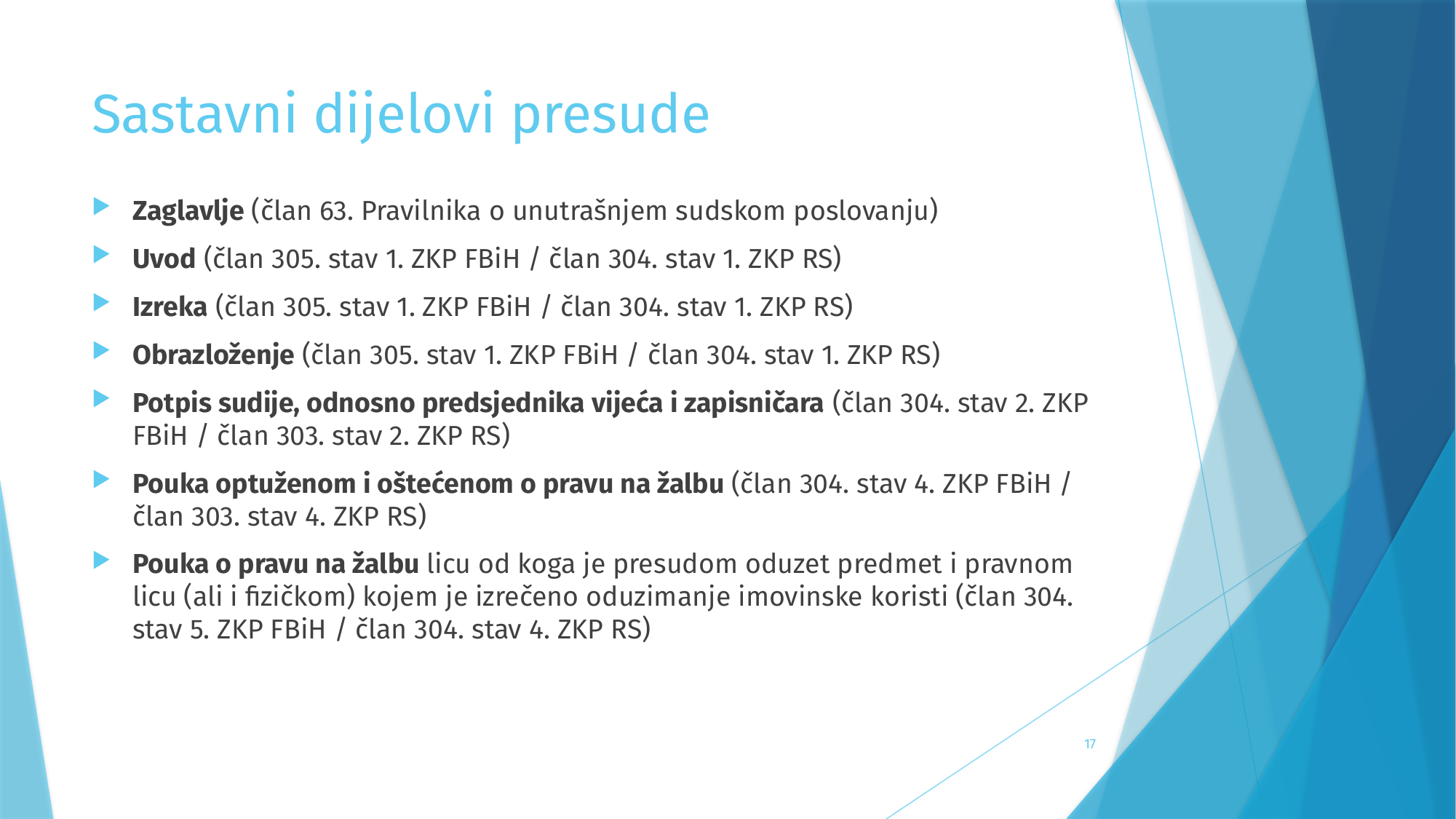

# Sastavni dijelovi presude
Zaglavlje (član 63. Pravilnika o unutrašnjem sudskom poslovanju)
Uvod (član 305. stav 1. ZKP FBiH / član 304. stav 1. ZKP RS)
Izreka (član 305. stav 1. ZKP FBiH / član 304. stav 1. ZKP RS)
Obrazloženje (član 305. stav 1. ZKP FBiH / član 304. stav 1. ZKP RS)
Potpis sudije, odnosno predsjednika vijeća i zapisničara (član 304. stav 2. ZKP FBiH / član 303. stav 2. ZKP RS)
Pouka optuženom i oštećenom o pravu na žalbu (član 304. stav 4. ZKP FBiH / član 303. stav 4. ZKP RS)
Pouka o pravu na žalbu licu od koga je presudom oduzet predmet i pravnom licu (ali i fizičkom) kojem je izrečeno oduzimanje imovinske koristi (član 304. stav 5. ZKP FBiH / član 304. stav 4. ZKP RS)

17